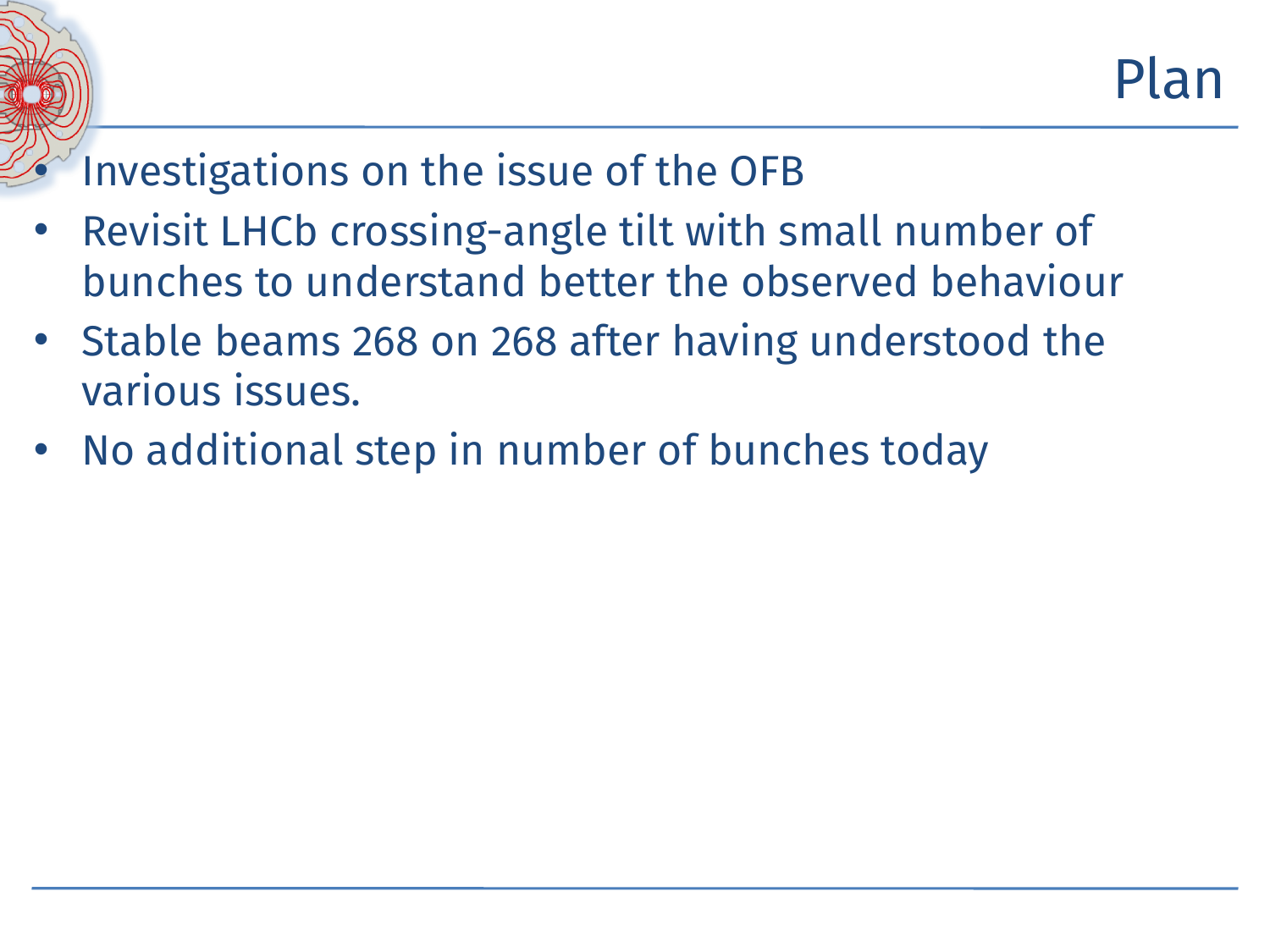

# Plan
Investigations on the issue of the OFB
Revisit LHCb crossing-angle tilt with small number of bunches to understand better the observed behaviour
Stable beams 268 on 268 after having understood the various issues.
No additional step in number of bunches today